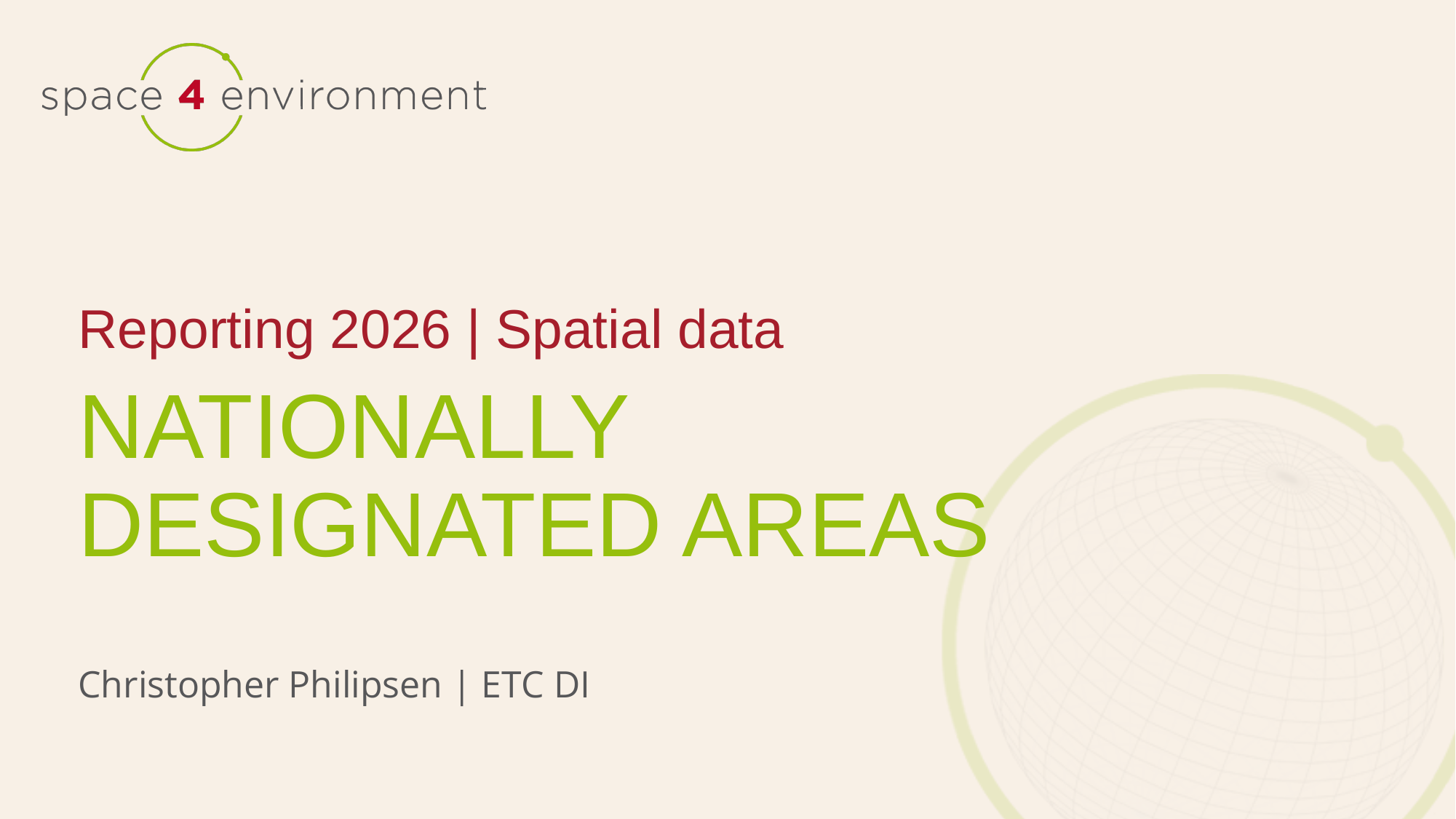

Reporting 2026 | Spatial data
# Nationally designated areas
Christopher Philipsen | ETC DI